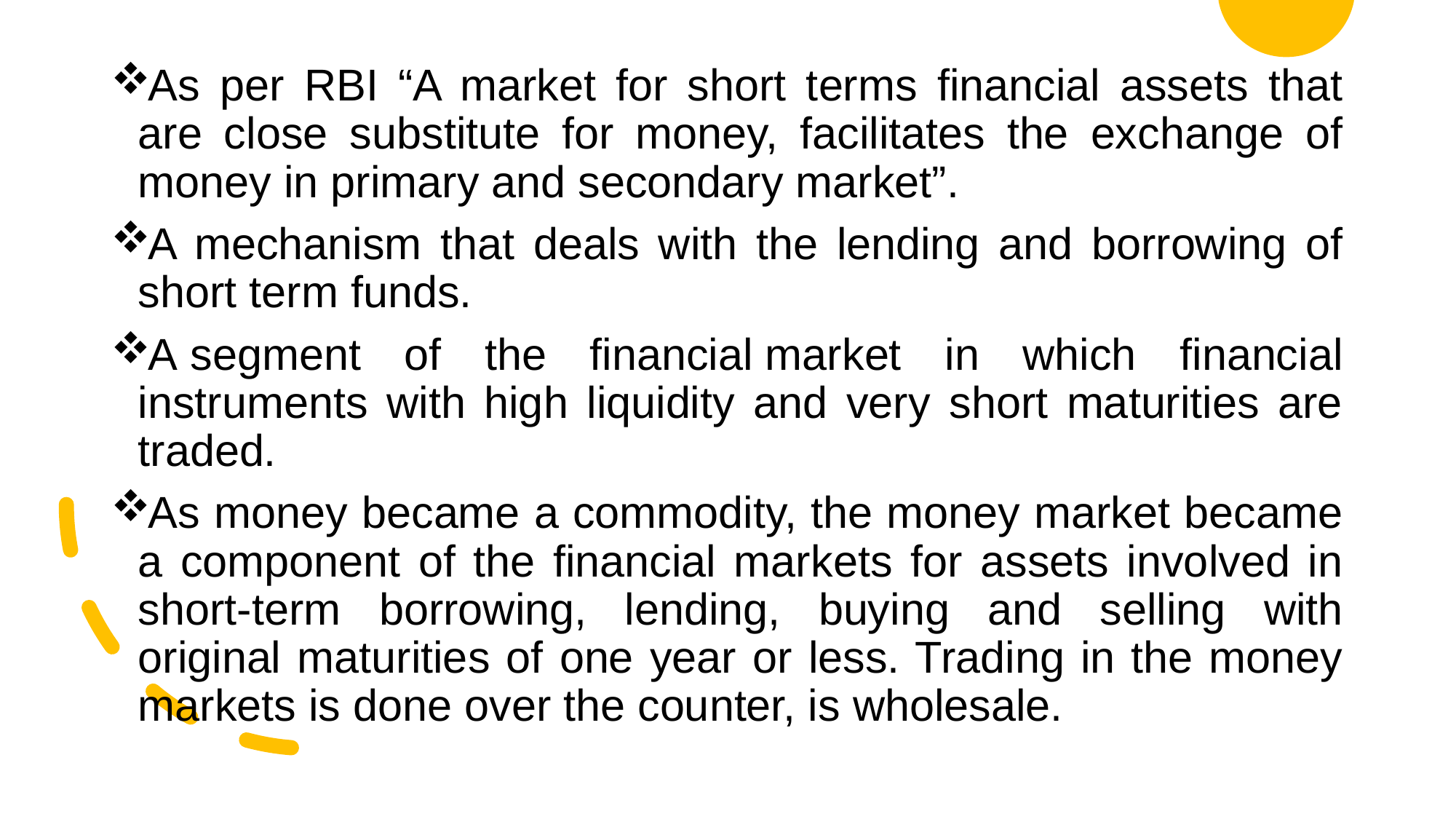

As per RBI “A market for short terms financial assets that are close substitute for money, facilitates the exchange of money in primary and secondary market”.
A mechanism that deals with the lending and borrowing of short term funds.
A segment of the financial market in which financial instruments with high liquidity and very short maturities are traded.
As money became a commodity, the money market became a component of the financial markets for assets involved in short-term borrowing, lending, buying and selling with original maturities of one year or less. Trading in the money markets is done over the counter, is wholesale.